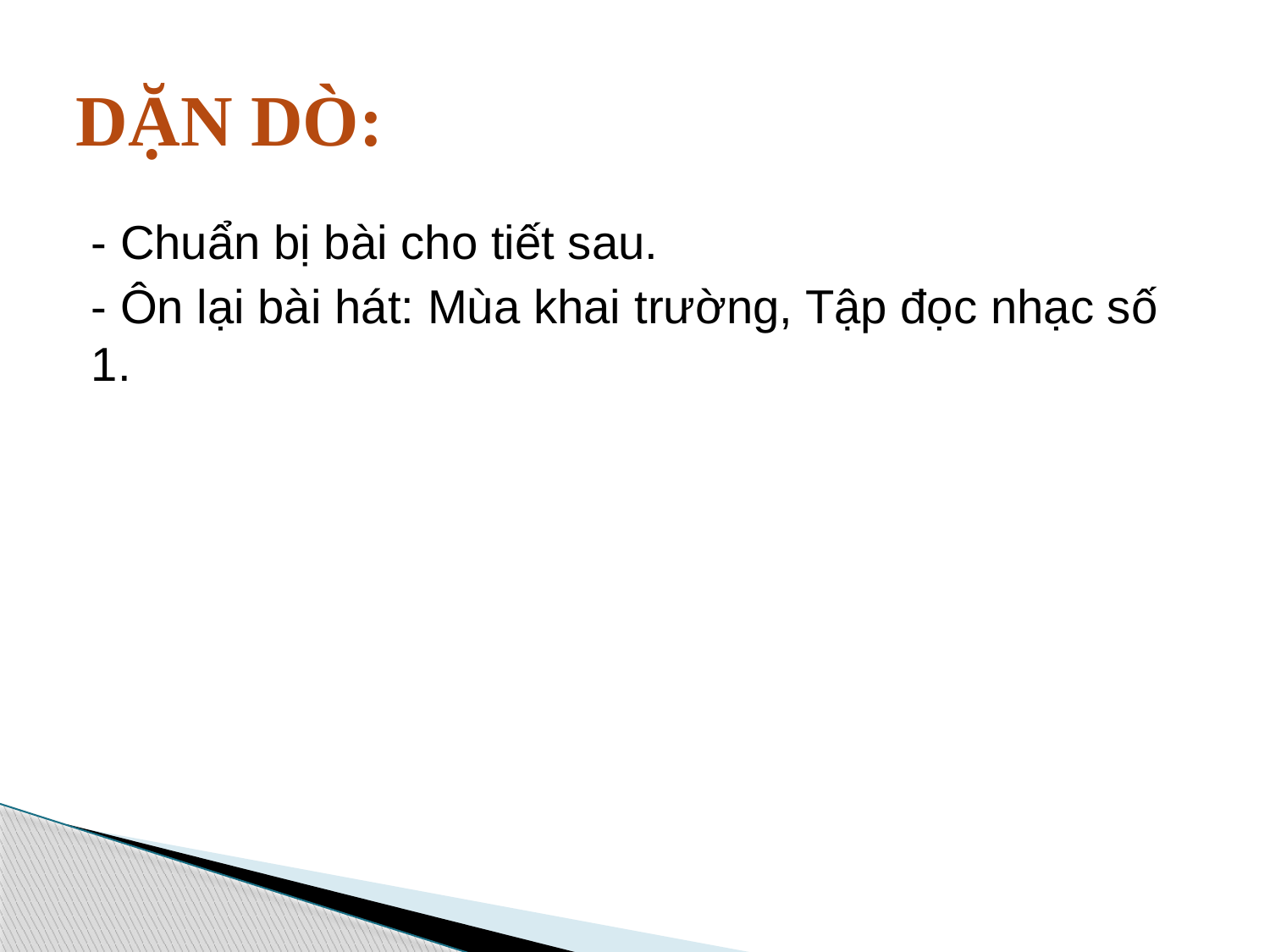

# DẶN DÒ:
- Chuẩn bị bài cho tiết sau.
- Ôn lại bài hát: Mùa khai trường, Tập đọc nhạc số 1.